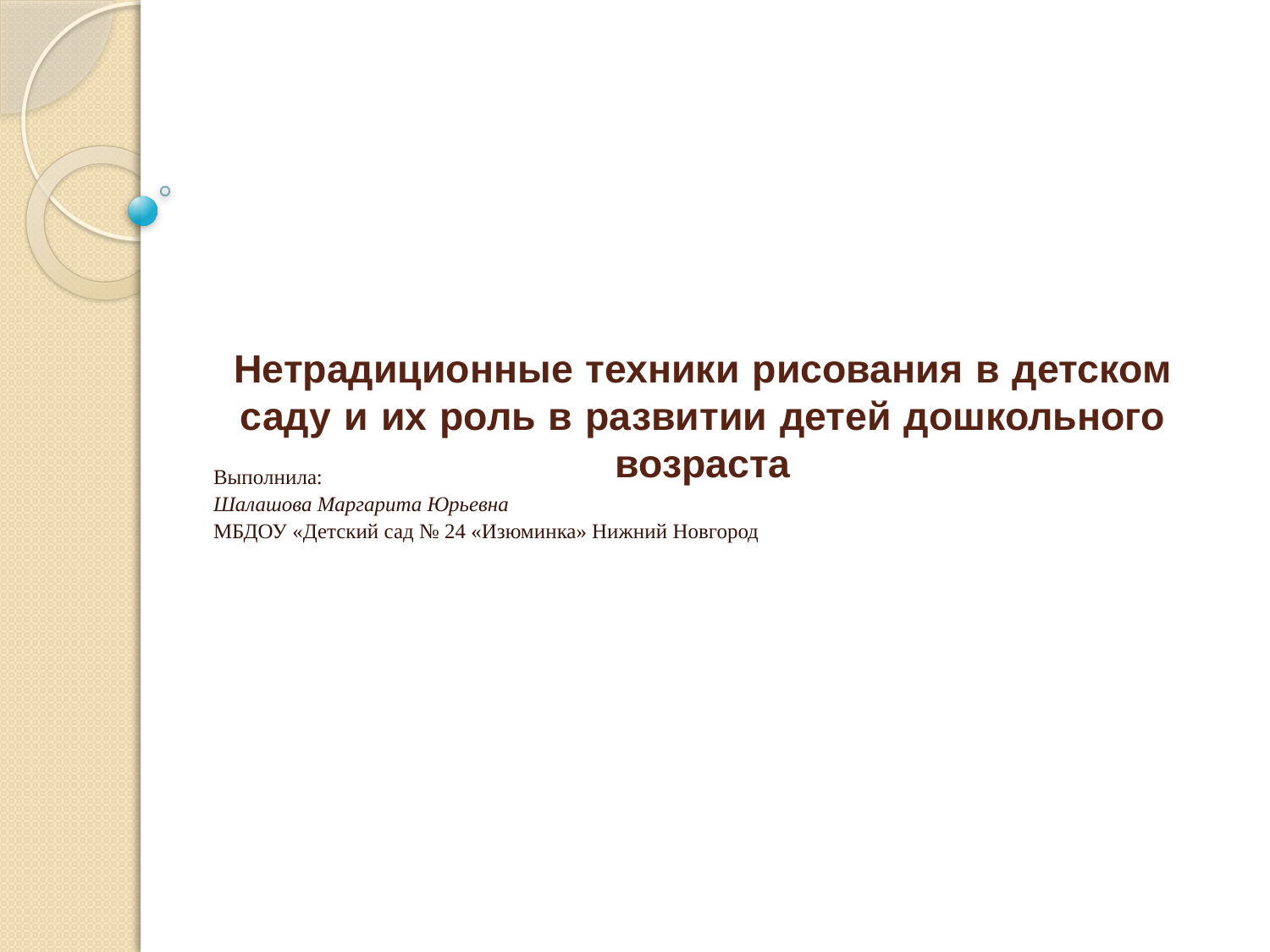

# Нетрадиционные техники рисования в детском саду и их роль в развитии детей дошкольного возраста

Выполнила:
Шалашова Маргарита Юрьевна
МБДОУ «Детский сад № 24 «Изюминка» Нижний Новгород